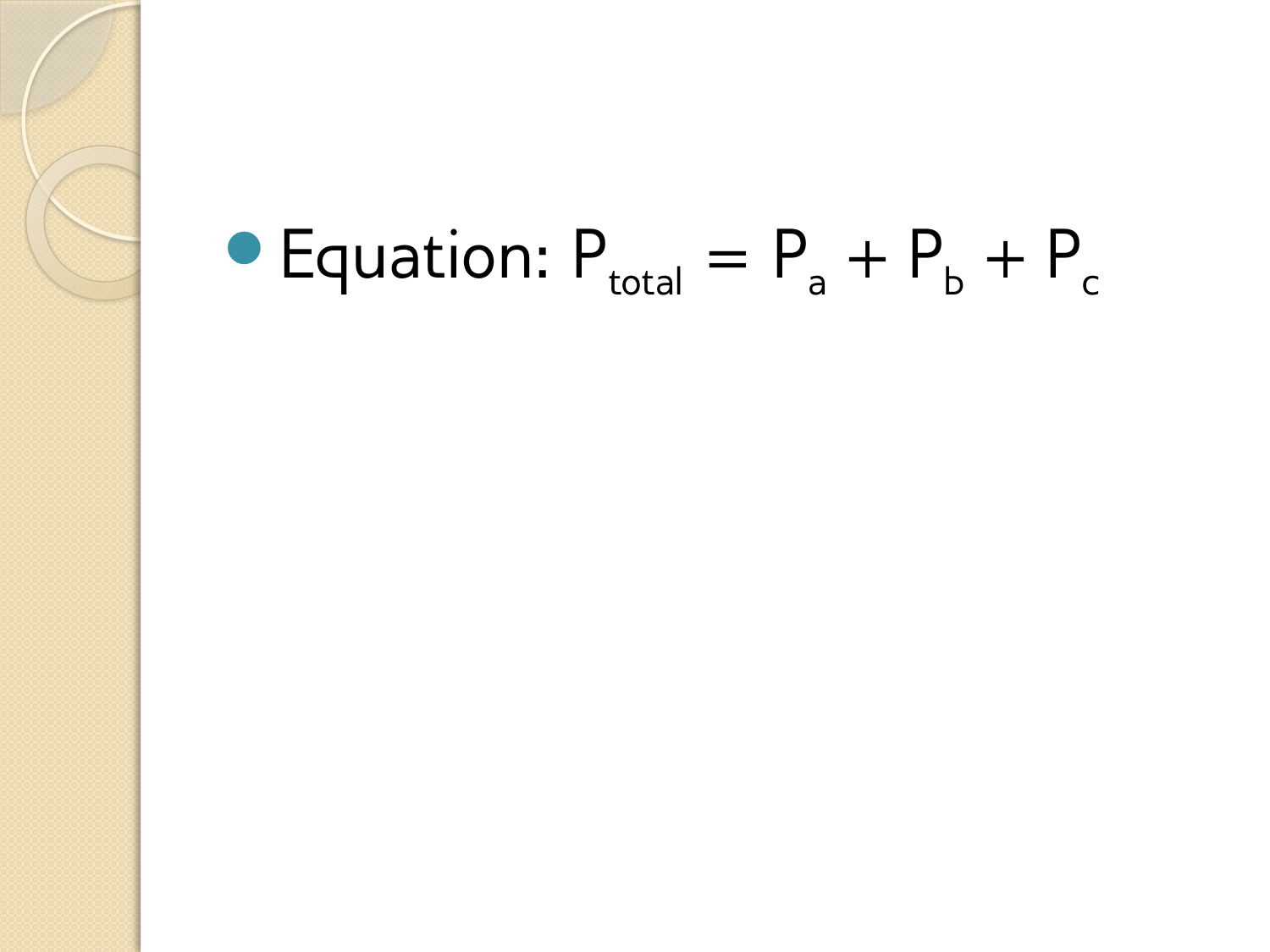

#
Equation: Ptotal = Pa + Pb + Pc